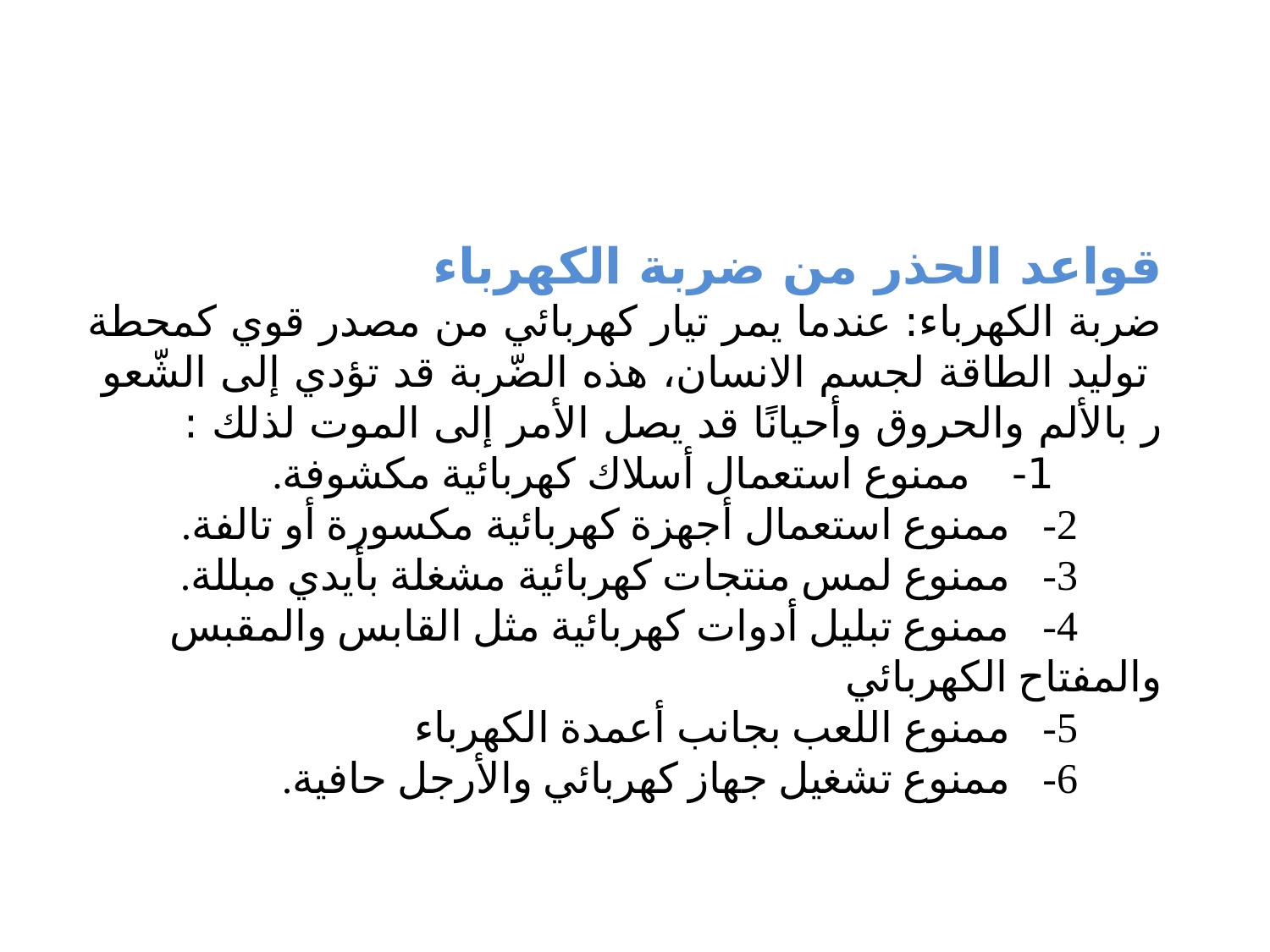

قواعد الحذر من ضربة الكهرباء
ضربة الكهرباء: عندما يمر تيار كهربائي من مصدر قوي كمحطة توليد الطاقة لجسم الانسان، هذه الضّربة قد تؤدي إلى الشّعور بالألم والحروق وأحيانًا قد يصل الأمر إلى الموت لذلك :
        1-   ممنوع استعمال أسلاك كهربائية مكشوفة.
        2-   ممنوع استعمال أجهزة كهربائية مكسورة أو تالفة.
        3-   ممنوع لمس منتجات كهربائية مشغلة بأيدي مبللة.
        4-   ممنوع تبليل أدوات كهربائية مثل القابس والمقبس والمفتاح الكهربائي
        5-   ممنوع اللعب بجانب أعمدة الكهرباء
        6-   ممنوع تشغيل جهاز كهربائي والأرجل حافية.